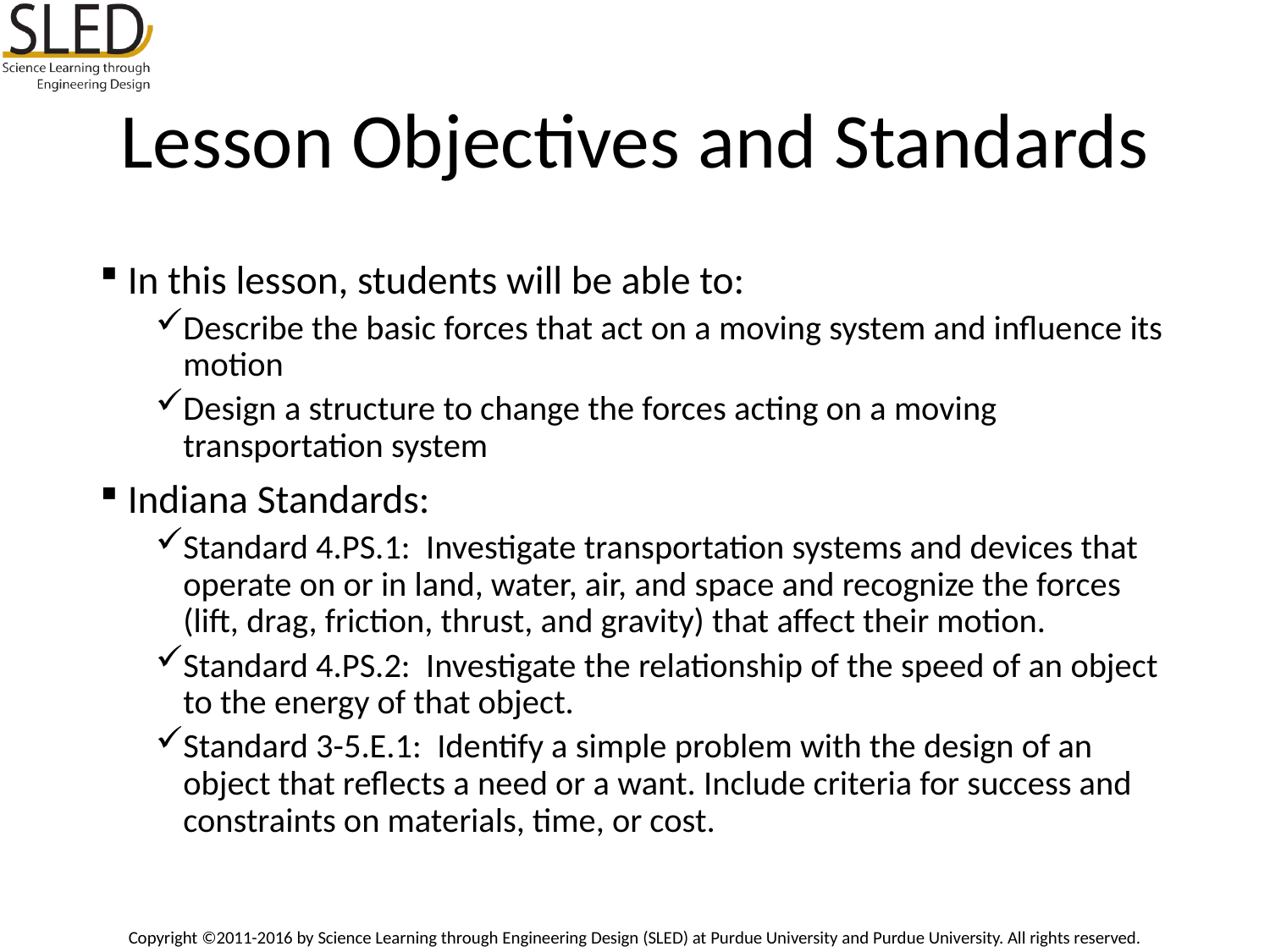

# Lesson Objectives and Standards
In this lesson, students will be able to:
Describe the basic forces that act on a moving system and influence its motion
Design a structure to change the forces acting on a moving transportation system
Indiana Standards:
Standard 4.PS.1:  Investigate transportation systems and devices that operate on or in land, water, air, and space and recognize the forces (lift, drag, friction, thrust, and gravity) that affect their motion.
Standard 4.PS.2:  Investigate the relationship of the speed of an object to the energy of that object.
Standard 3-5.E.1:  Identify a simple problem with the design of an object that reflects a need or a want. Include criteria for success and constraints on materials, time, or cost.